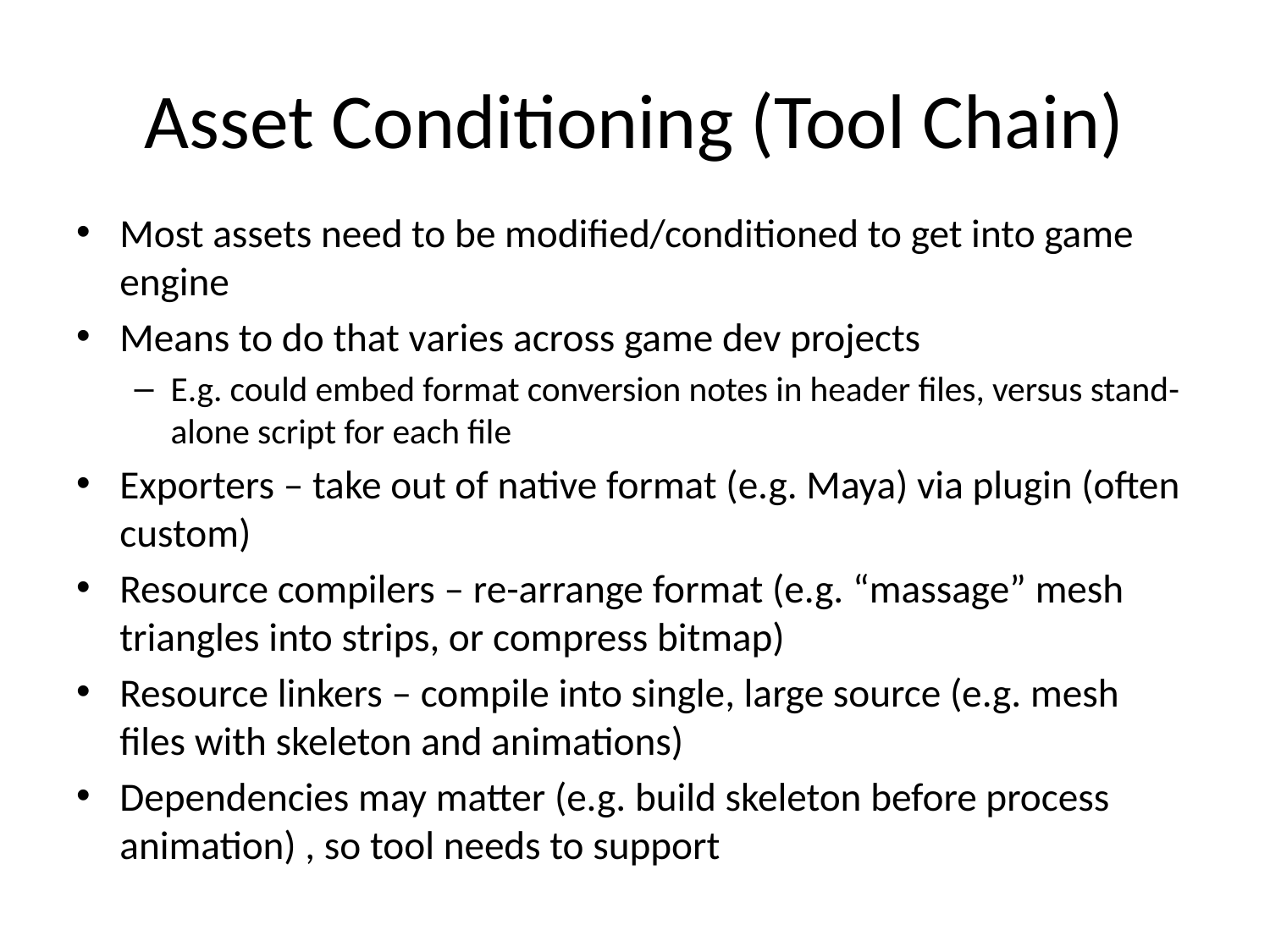

# Asset Conditioning (Tool Chain)
Most assets need to be modified/conditioned to get into game engine
Means to do that varies across game dev projects
E.g. could embed format conversion notes in header files, versus stand-alone script for each file
Exporters – take out of native format (e.g. Maya) via plugin (often custom)
Resource compilers – re-arrange format (e.g. “massage” mesh triangles into strips, or compress bitmap)
Resource linkers – compile into single, large source (e.g. mesh files with skeleton and animations)
Dependencies may matter (e.g. build skeleton before process animation) , so tool needs to support